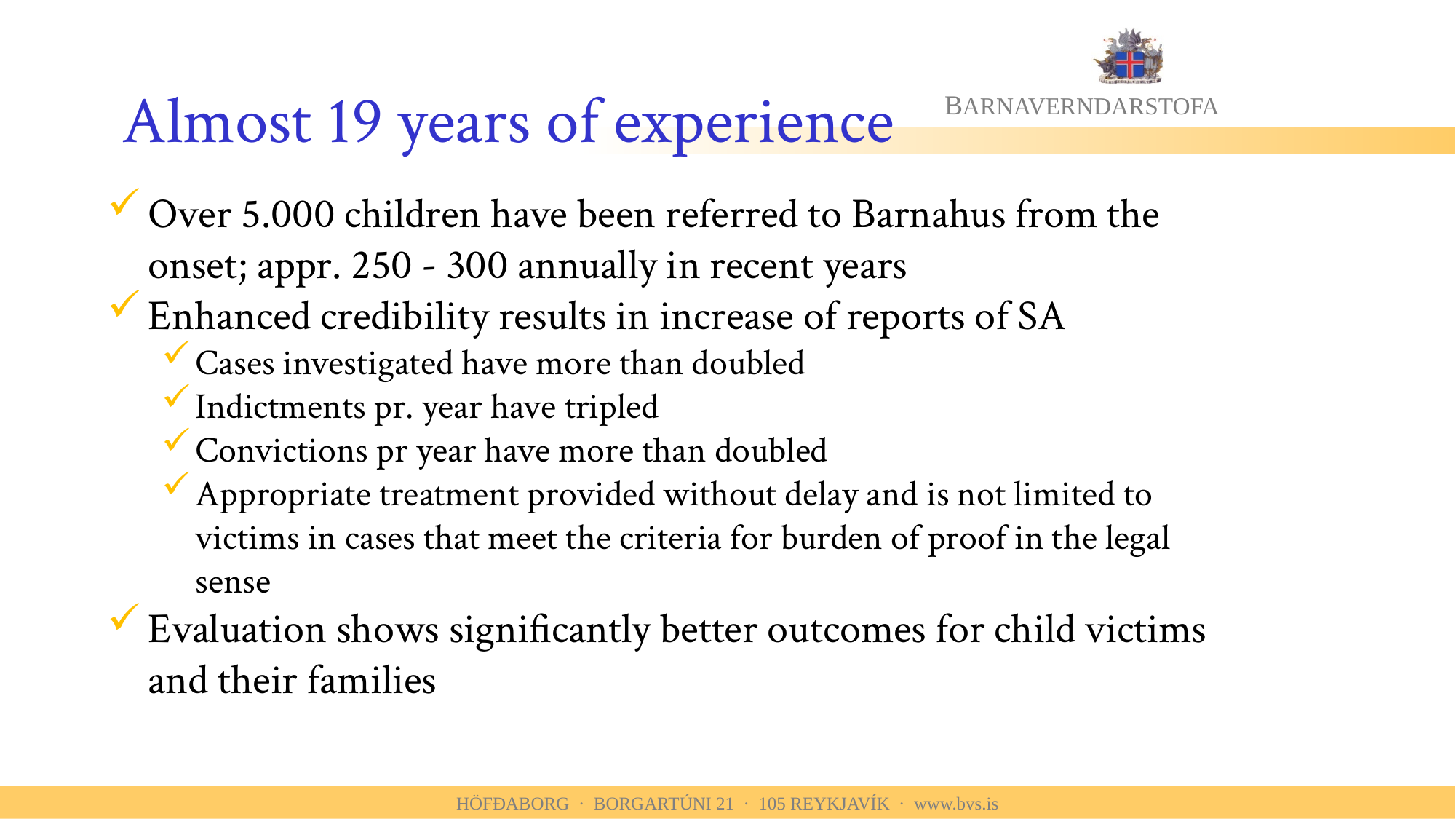

# Almost 19 years of experience
Over 5.000 children have been referred to Barnahus from the onset; appr. 250 - 300 annually in recent years
Enhanced credibility results in increase of reports of SA
Cases investigated have more than doubled
Indictments pr. year have tripled
Convictions pr year have more than doubled
Appropriate treatment provided without delay and is not limited to victims in cases that meet the criteria for burden of proof in the legal sense
Evaluation shows significantly better outcomes for child victims and their families